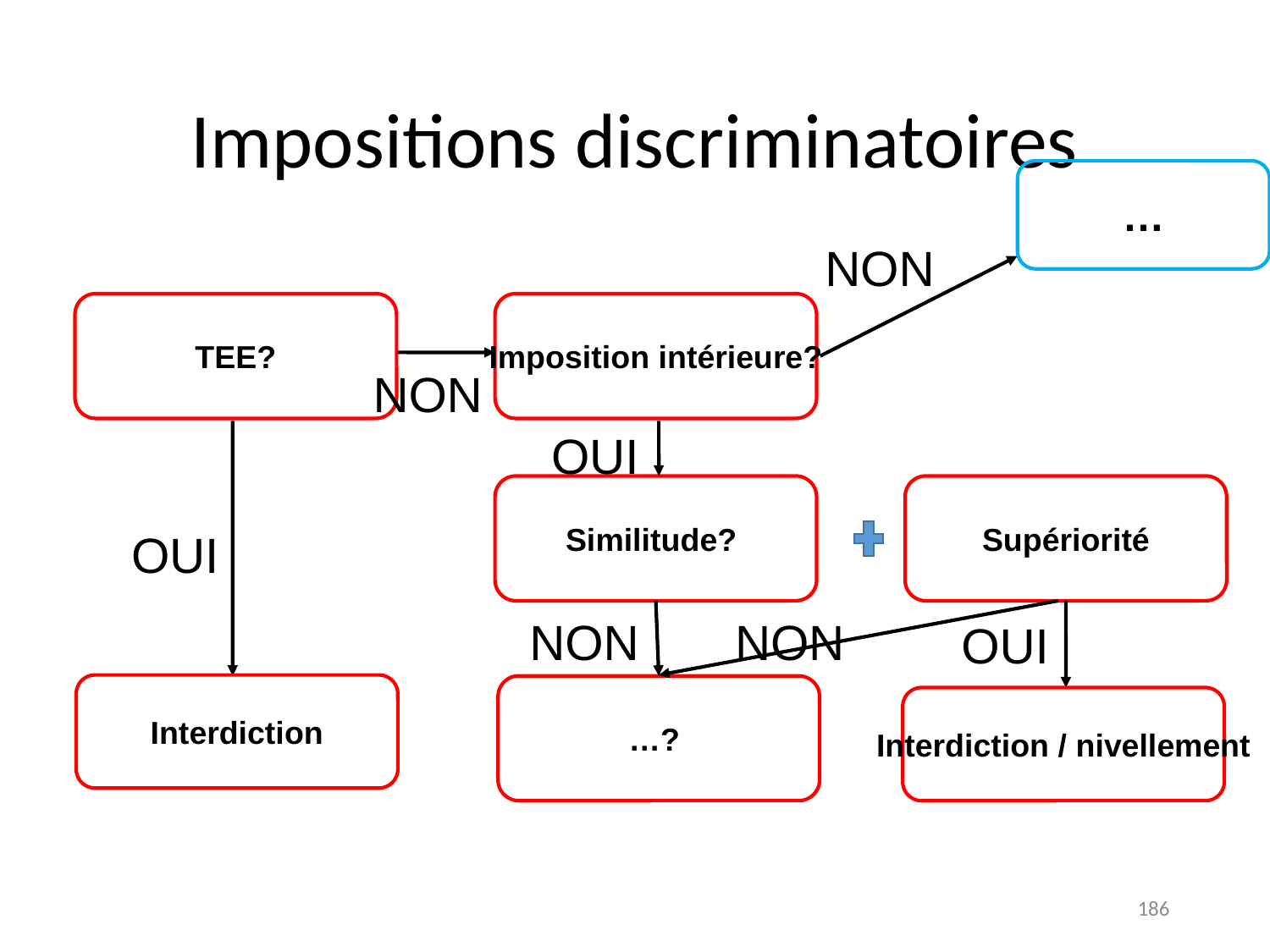

# Impositions discriminatoires
…
NON

TEE?
Imposition intérieure?

NON
OUI

Similitude?
Supériorité

OUI

NON
NON
OUI
Interdiction
…?
Interdiction / nivellement
186